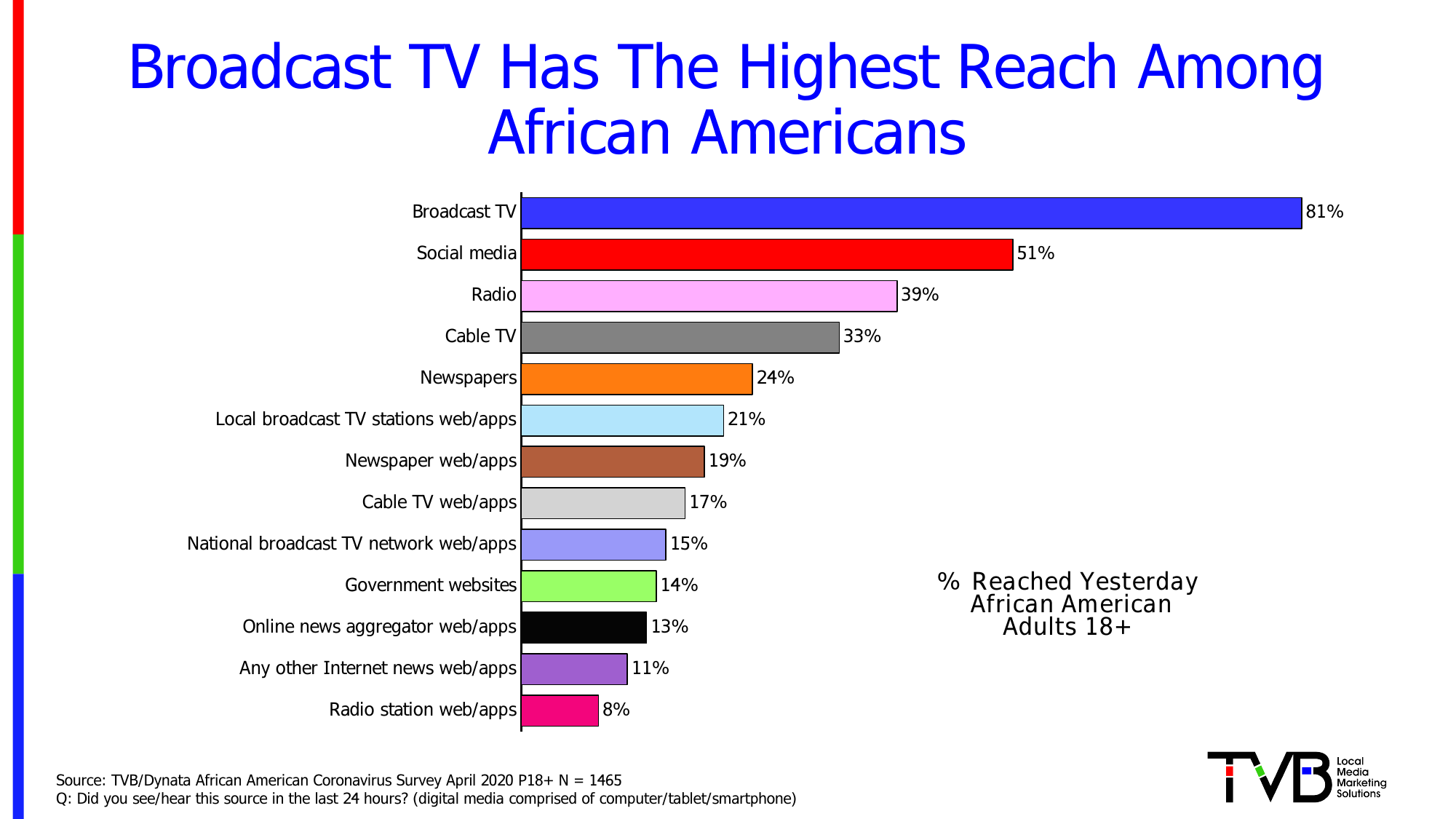

# Broadcast TV Has The Highest Reach Among African Americans

### Chart: % Reached Yesterday
 African American
Adults 18+

| Category | Column2 |
|---|---|
| Broadcast TV | 0.81 |
| Social media | 0.51 |
| Radio | 0.39 |
| Cable TV | 0.33 |
| Newspapers | 0.24 |
| Local broadcast TV stations web/apps | 0.21 |
| Newspaper web/apps | 0.19 |
| Cable TV web/apps | 0.17 |
| National broadcast TV network web/apps | 0.15 |
| Government websites | 0.14 |
| Online news aggregator web/apps | 0.13 |
| Any other Internet news web/apps | 0.11 |
| Radio station web/apps | 0.08 |
Source: TVB/Dynata African American Coronavirus Survey April 2020 P18+ N = 1465
Q: Did you see/hear this source in the last 24 hours? (digital media comprised of computer/tablet/smartphone)